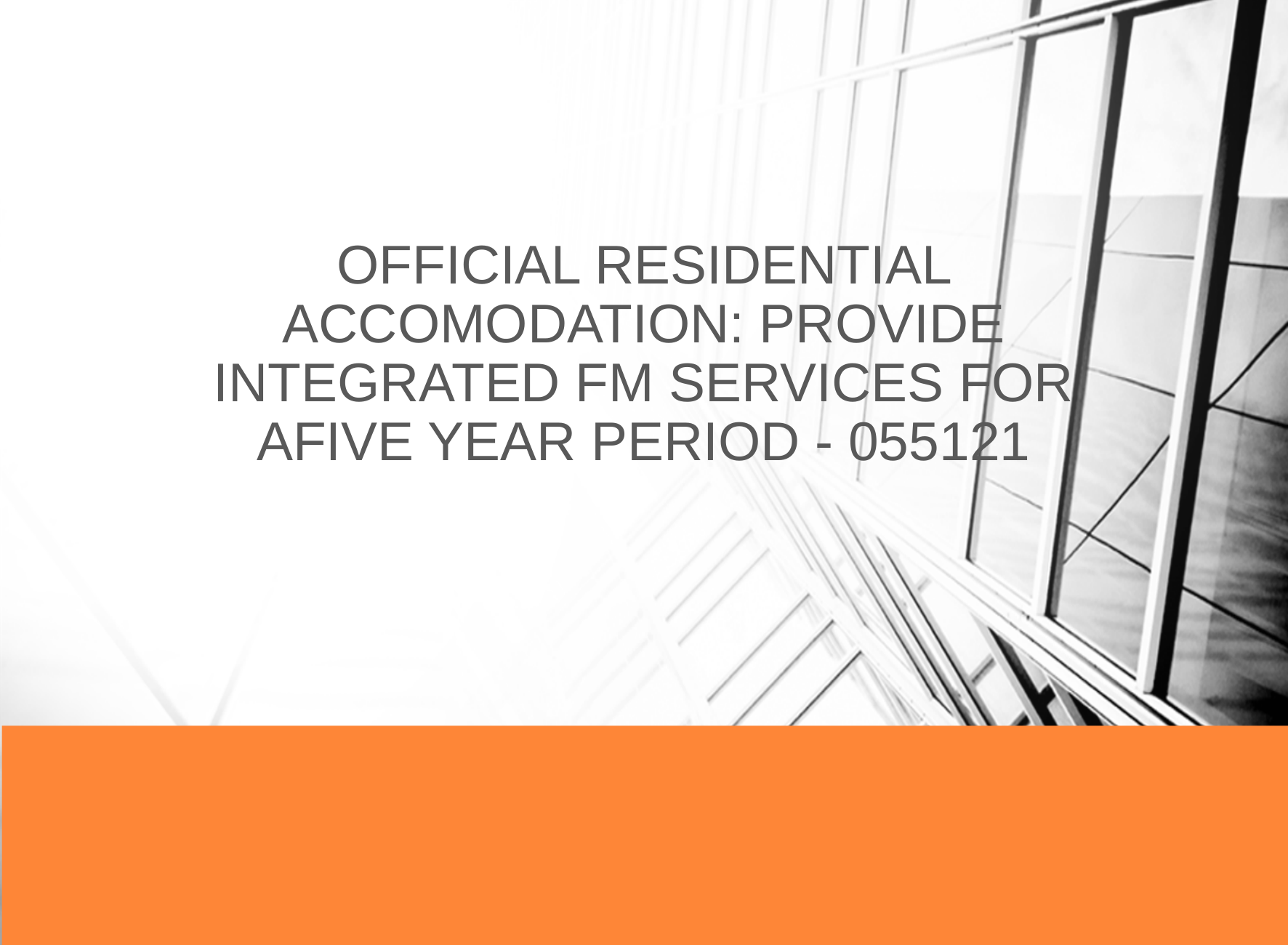

OFFICIAL RESIDENTIAL ACCOMODATION: PROVIDE INTEGRATED FM SERVICES FOR AFIVE YEAR PERIOD - 055121